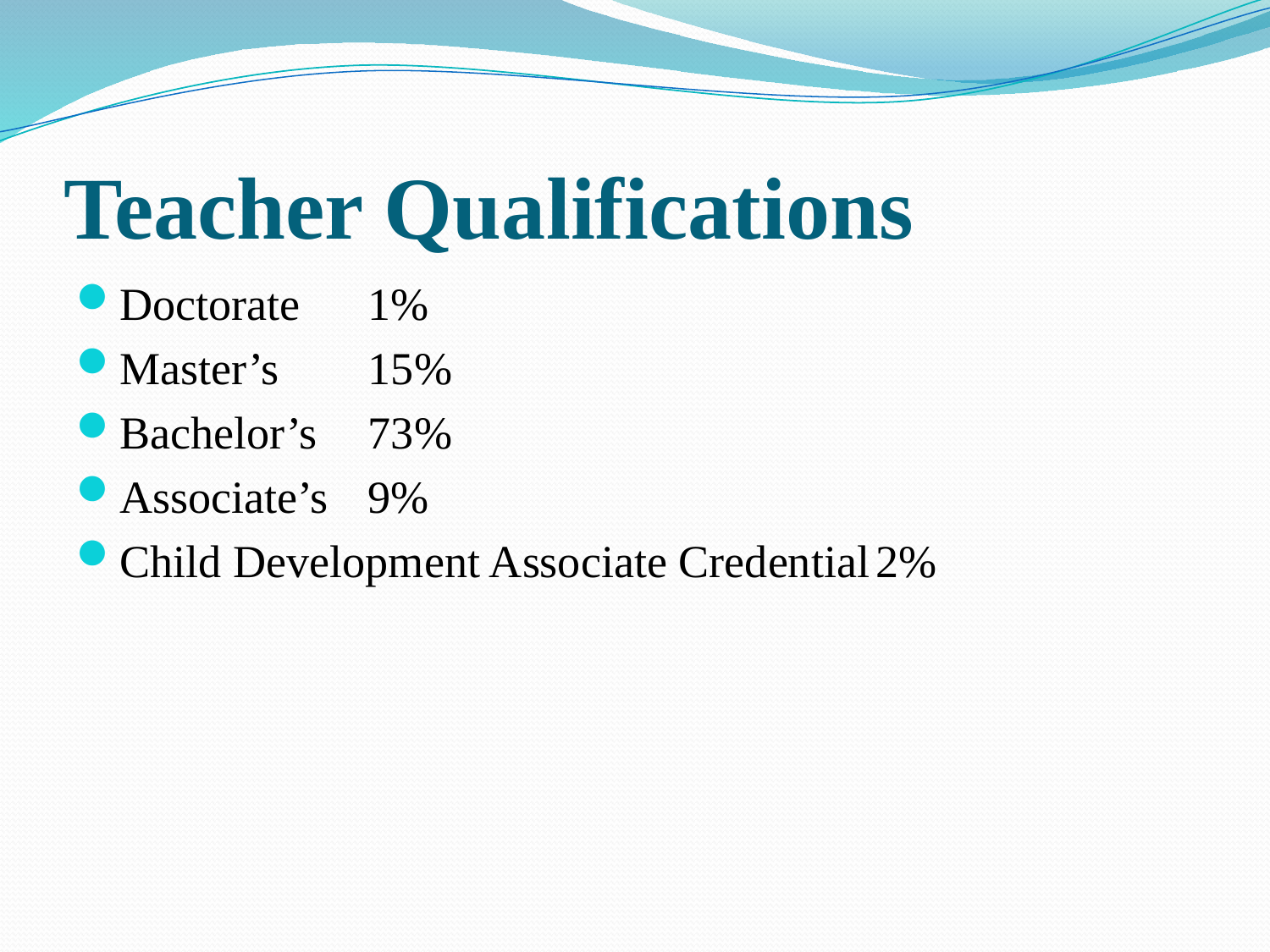

# Teacher Qualifications
Doctorate	1%
Master’s 	15%
Bachelor’s	73%
Associate’s	9%
Child Development Associate Credential	2%